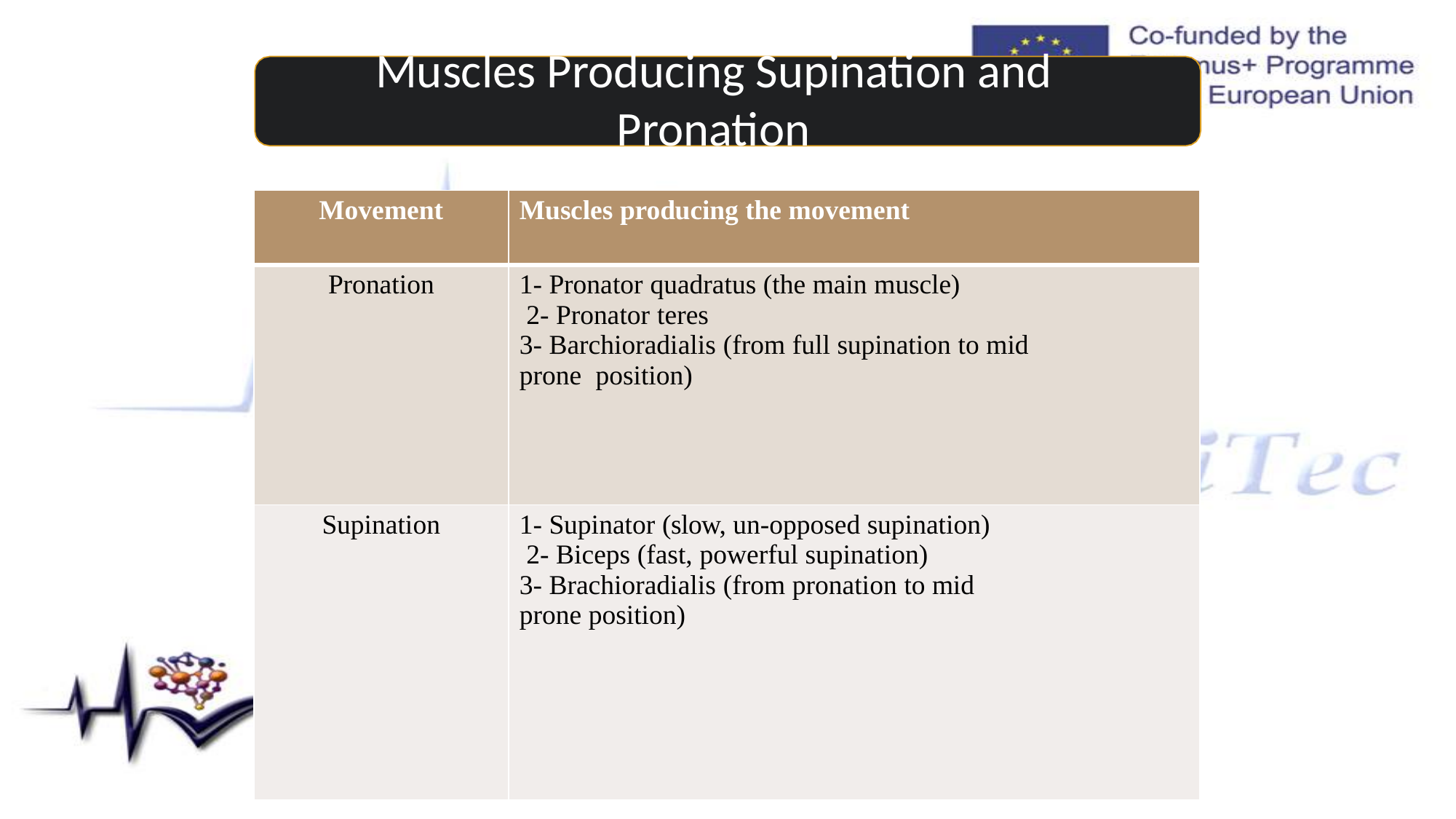

# Muscles Producing Supination and Pronation
| Movement | Muscles producing the movement |
| --- | --- |
| Pronation | 1- Pronator quadratus (the main muscle) 2- Pronator teres 3- Barchioradialis (from full supination to mid prone position) |
| Supination | 1- Supinator (slow, un-opposed supination) 2- Biceps (fast, powerful supination) 3- Brachioradialis (from pronation to mid prone position) |